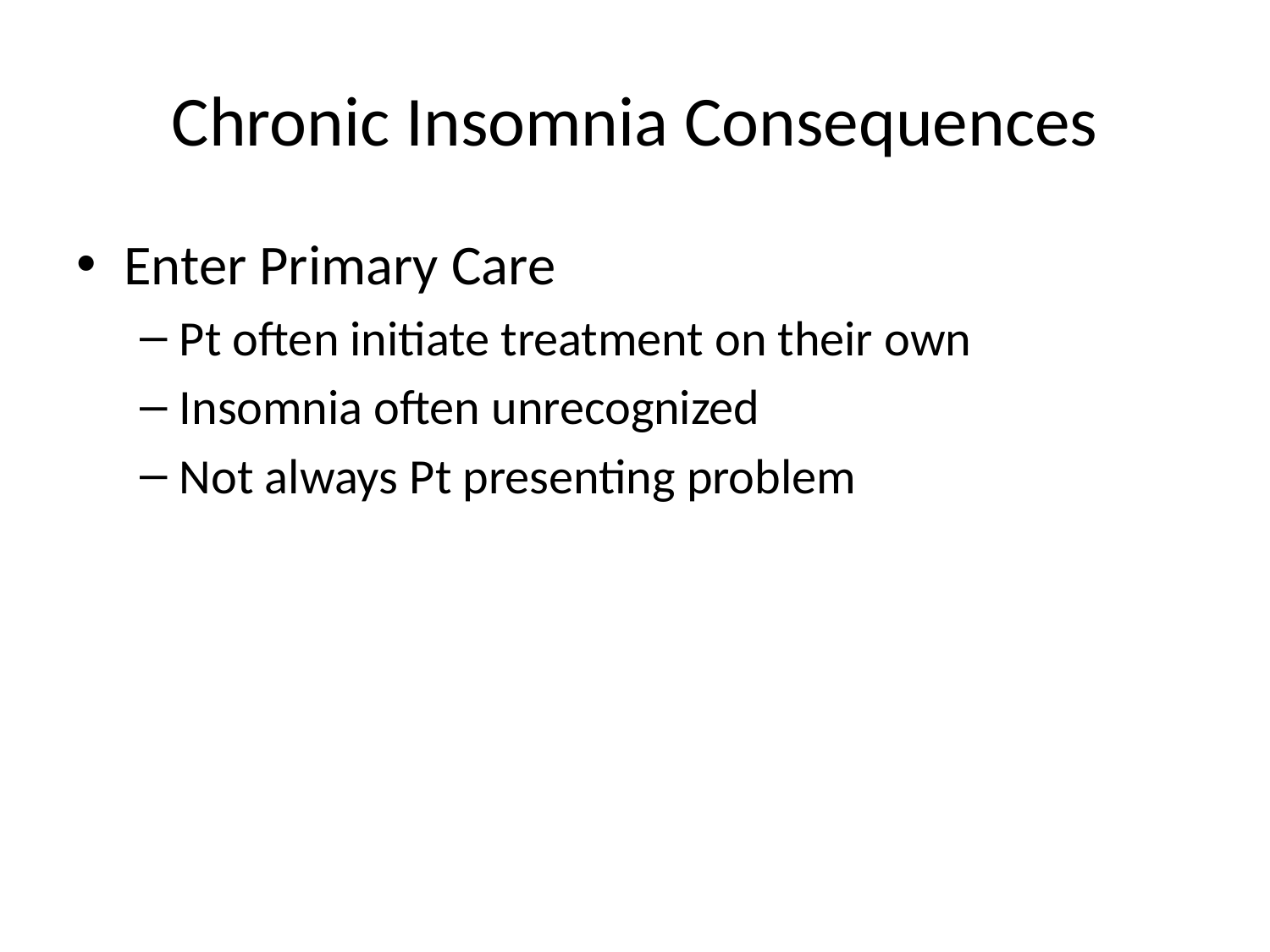

# Chronic Insomnia Consequences
Enter Primary Care
Pt often initiate treatment on their own
Insomnia often unrecognized
Not always Pt presenting problem